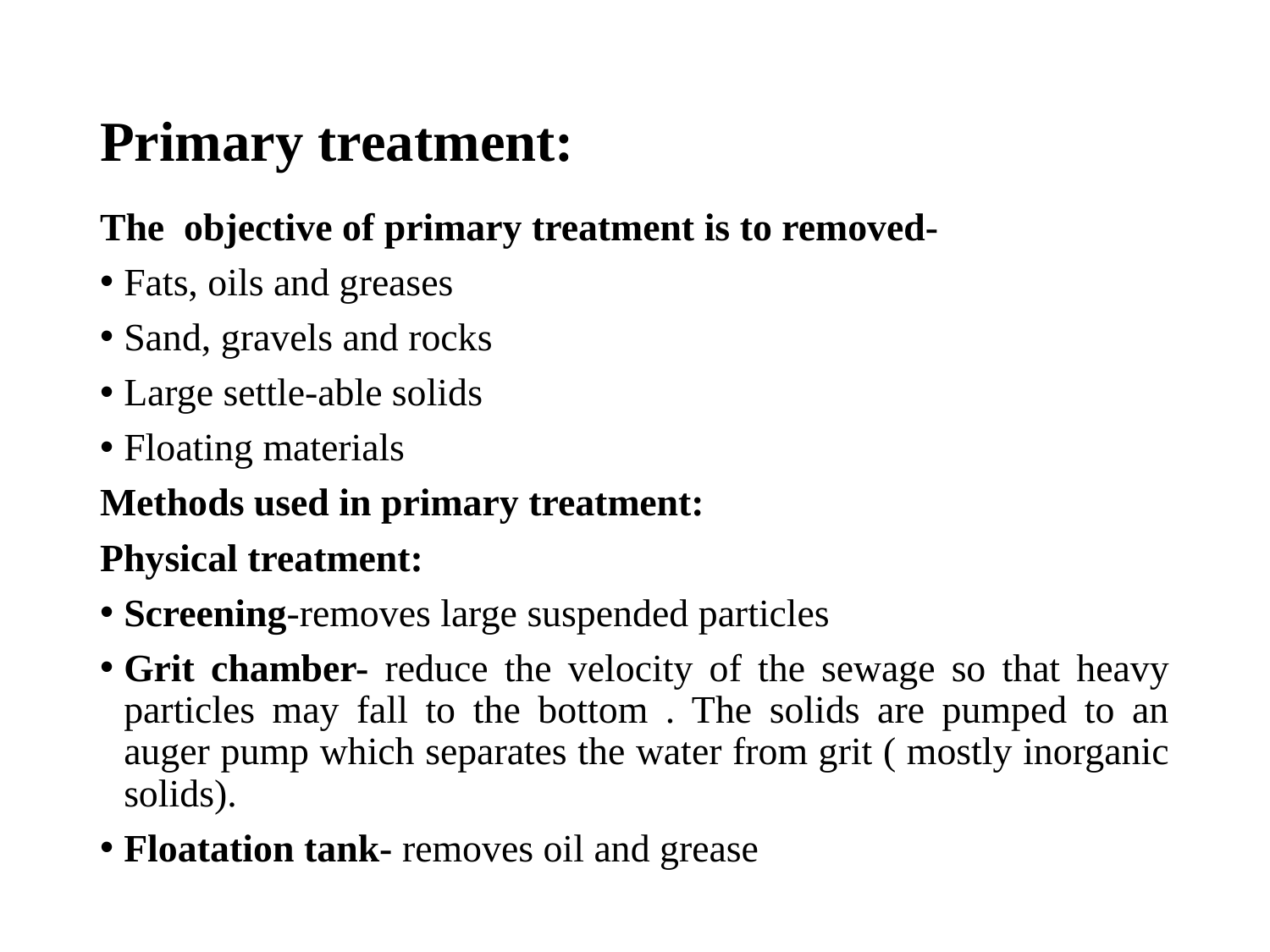

# Primary treatment:
The  objective of primary treatment is to removed-
Fats, oils and greases
Sand, gravels and rocks
Large settle-able solids
Floating materials
Methods used in primary treatment:
Physical treatment:
Screening-removes large suspended particles
Grit chamber- reduce the velocity of the sewage so that heavy particles may fall to the bottom . The solids are pumped to an auger pump which separates the water from grit ( mostly inorganic solids).
Floatation tank- removes oil and grease